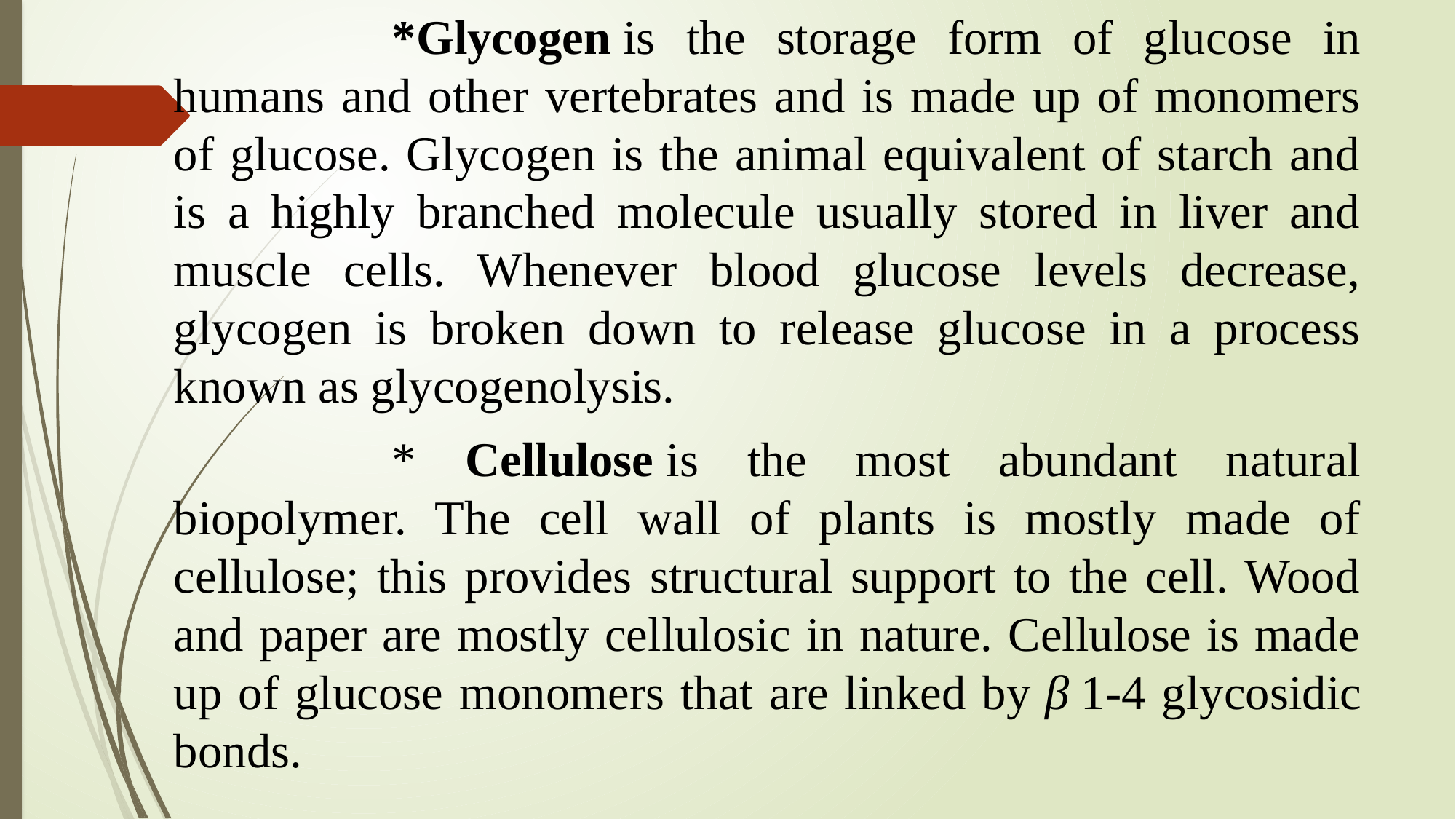

*Glycogen is the storage form of glucose in humans and other vertebrates and is made up of monomers of glucose. Glycogen is the animal equivalent of starch and is a highly branched molecule usually stored in liver and muscle cells. Whenever blood glucose levels decrease, glycogen is broken down to release glucose in a process known as glycogenolysis.
		* Cellulose is the most abundant natural biopolymer. The cell wall of plants is mostly made of cellulose; this provides structural support to the cell. Wood and paper are mostly cellulosic in nature. Cellulose is made up of glucose monomers that are linked by β 1-4 glycosidic bonds.